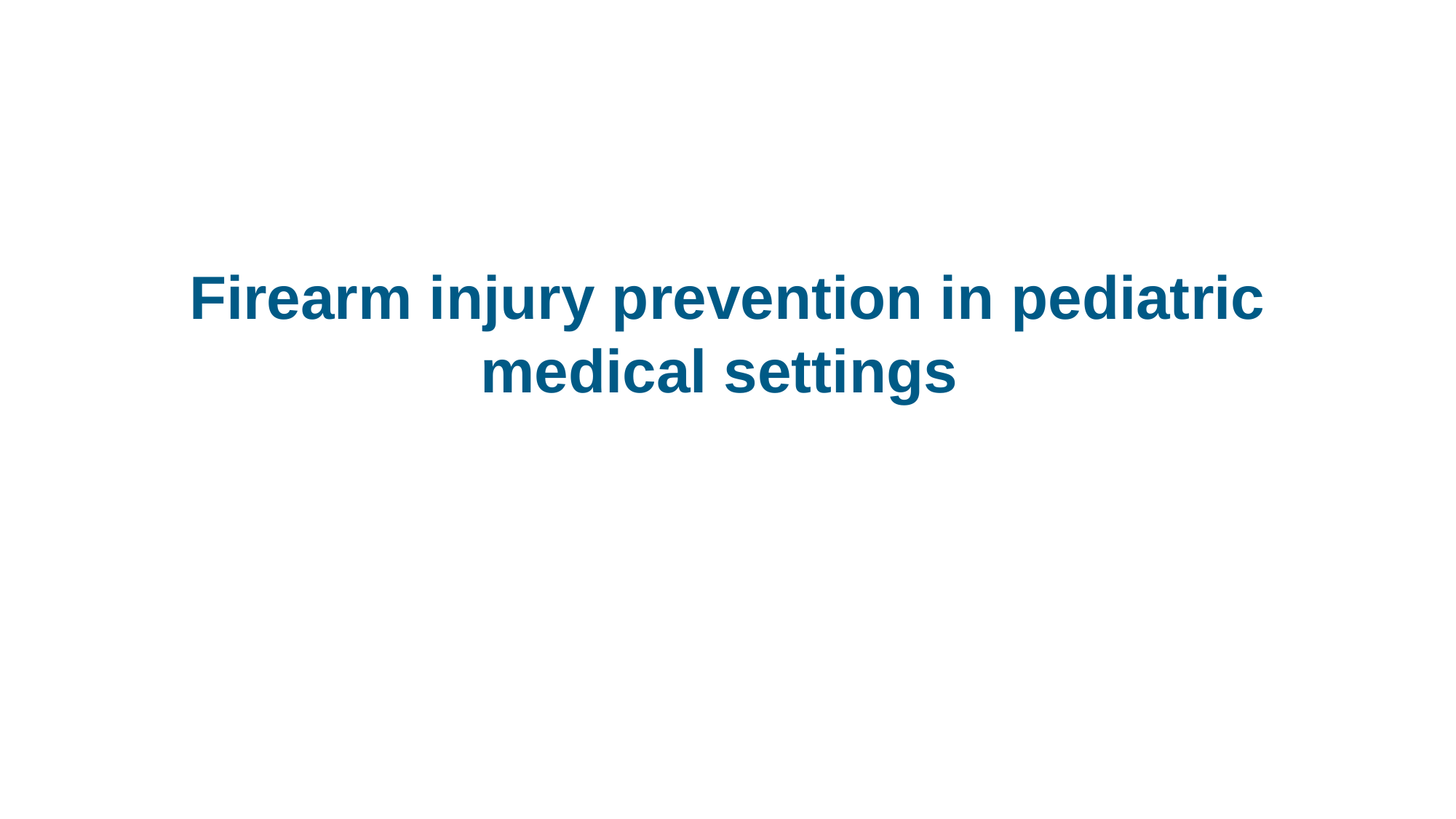

# Firearm injury prevention in pediatric medical settings